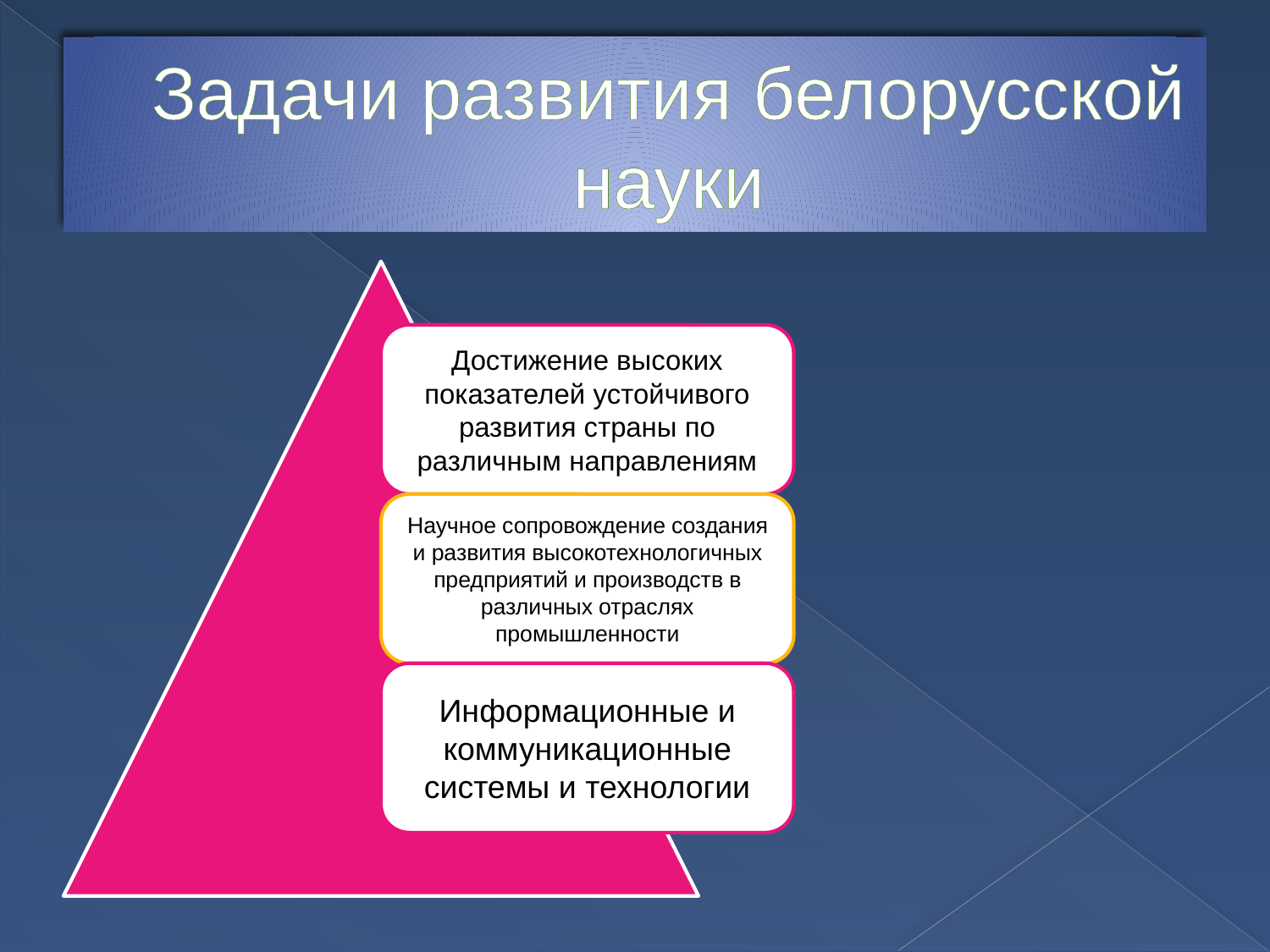

# Задачи развития белорусской науки
Достижение высоких показателей устойчивого развития страны по различным направлениям
Научное сопровождение создания и развития высокотехнологичных предприятий и производств в различных отраслях промышленности
Информационные и коммуникационные системы и технологии